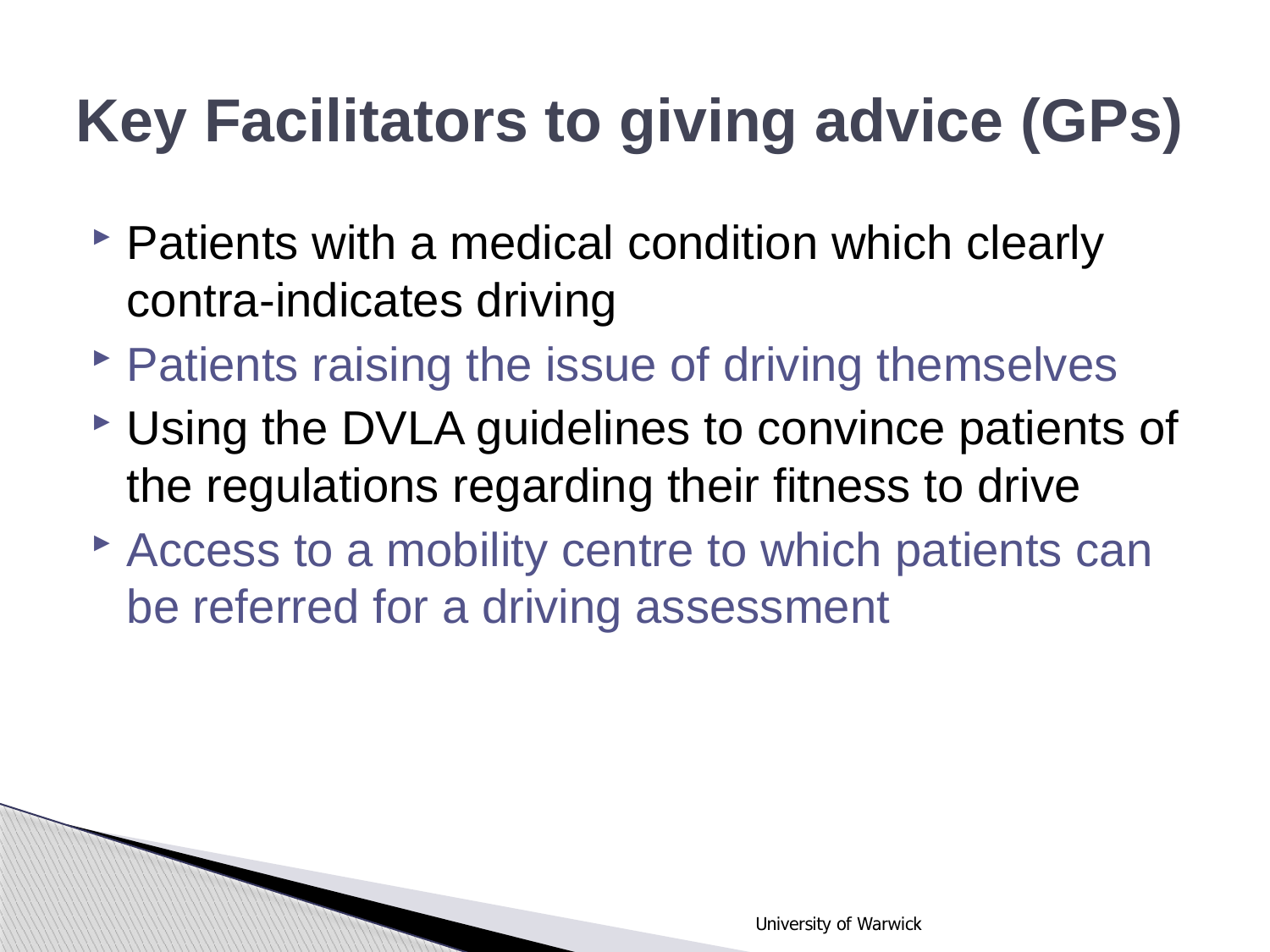

# Key Facilitators to giving advice (GPs)
Patients with a medical condition which clearly contra-indicates driving
Patients raising the issue of driving themselves
Using the DVLA guidelines to convince patients of the regulations regarding their fitness to drive
Access to a mobility centre to which patients can be referred for a driving assessment
University of Warwick